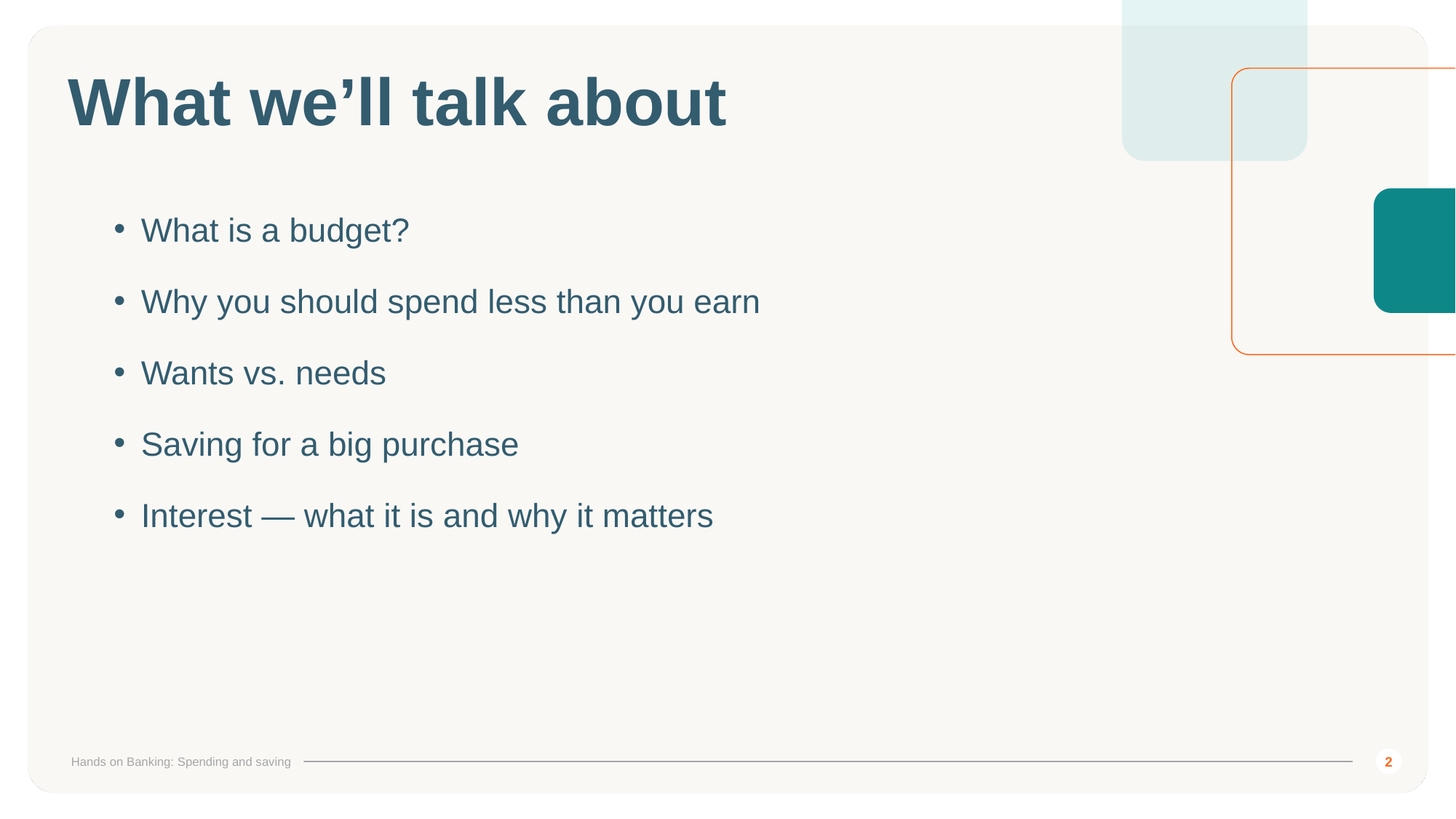

# What we’ll talk about
What is a budget?
Why you should spend less than you earn
Wants vs. needs
Saving for a big purchase
Interest — what it is and why it matters